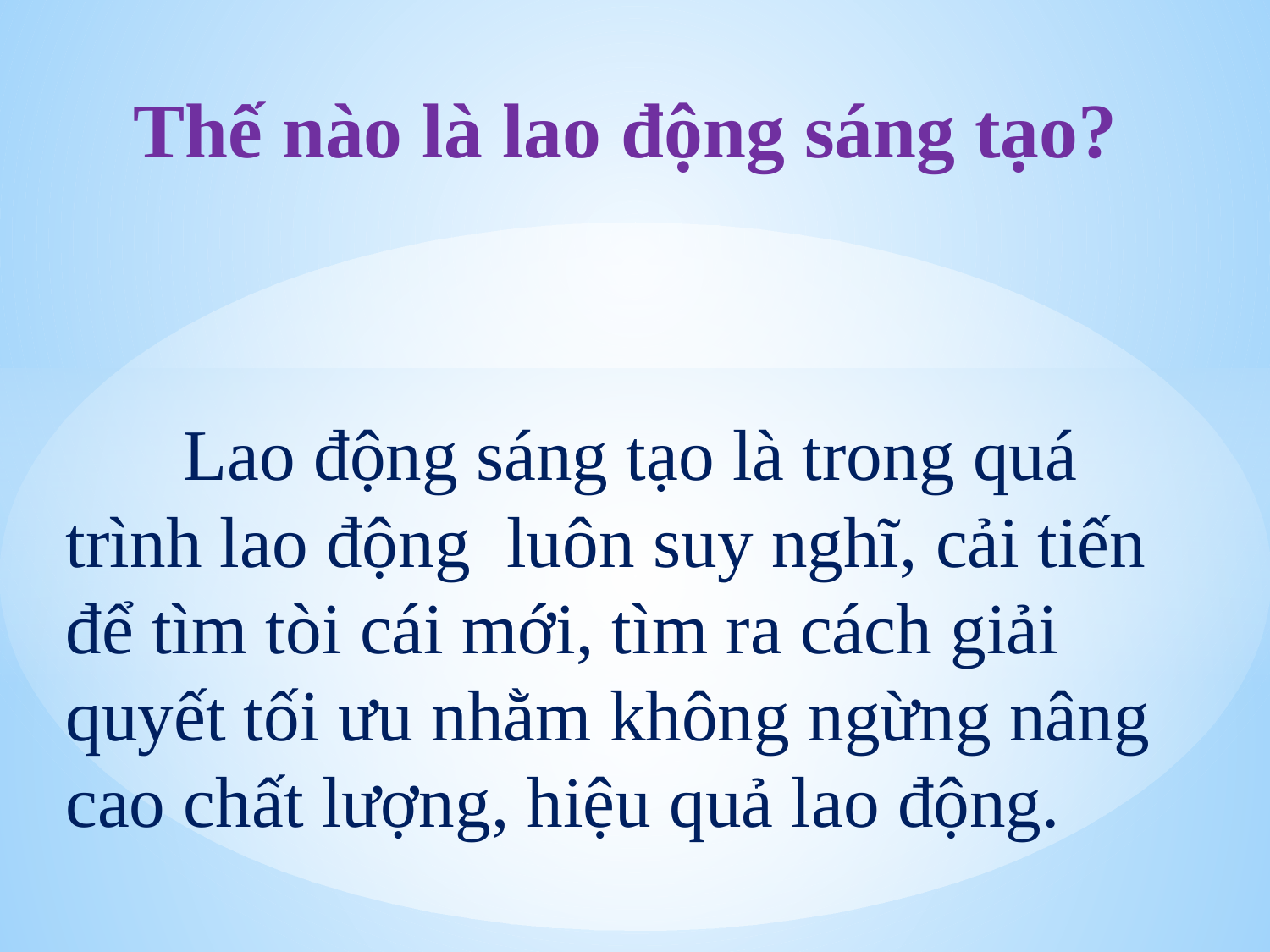

# Thế nào là lao động sáng tạo?
	Lao động sáng tạo là trong quá trình lao động  luôn suy nghĩ, cải tiến để tìm tòi cái mới, tìm ra cách giải quyết tối ưu nhằm không ngừng nâng cao chất lượng, hiệu quả lao động.